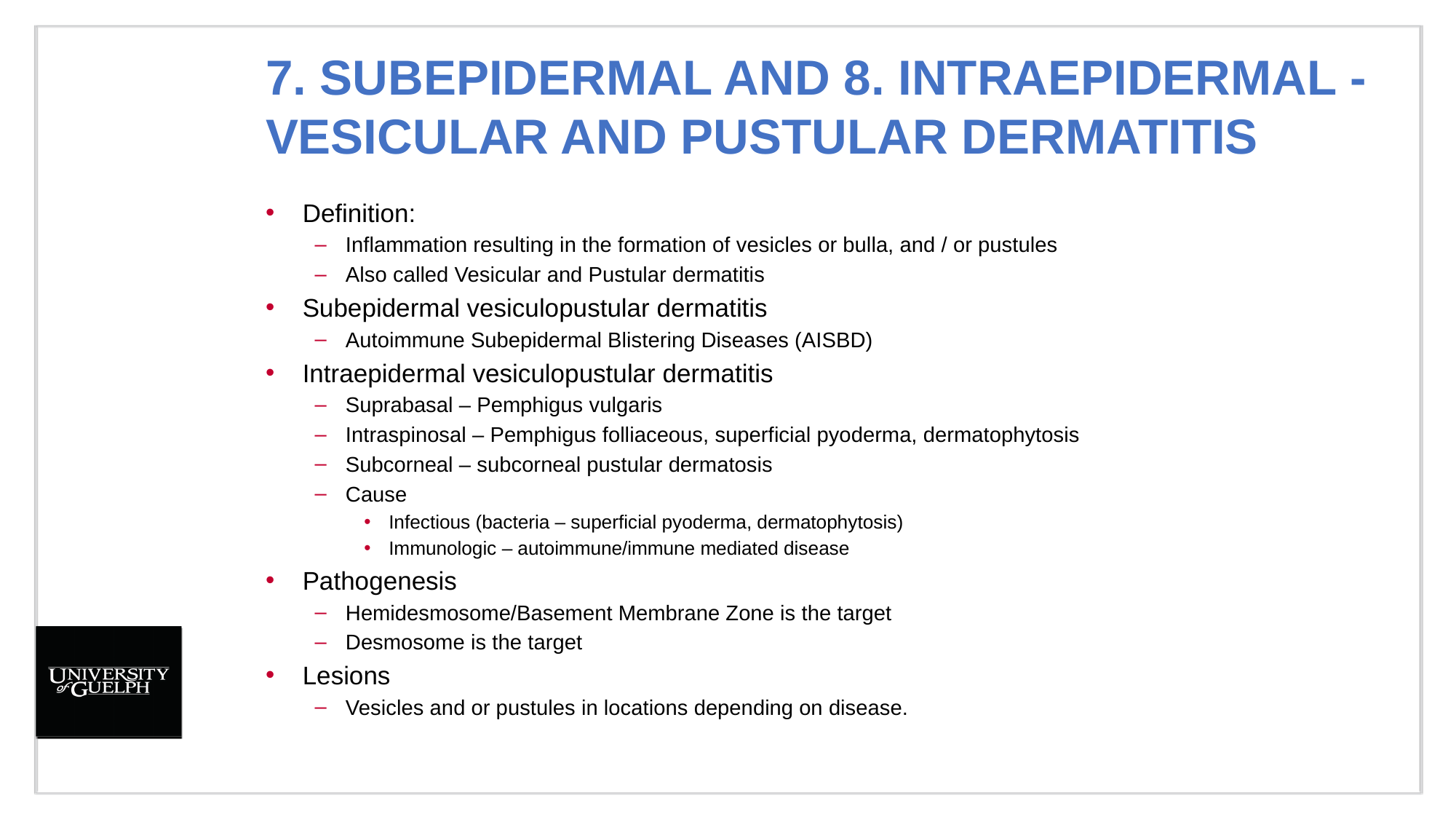

# 7. Subepidermal and 8. intraepidermal - Vesicular and pustular dermatitis
Definition:
Inflammation resulting in the formation of vesicles or bulla, and / or pustules
Also called Vesicular and Pustular dermatitis
Subepidermal vesiculopustular dermatitis
Autoimmune Subepidermal Blistering Diseases (AISBD)
Intraepidermal vesiculopustular dermatitis
Suprabasal – Pemphigus vulgaris
Intraspinosal – Pemphigus folliaceous, superficial pyoderma, dermatophytosis
Subcorneal – subcorneal pustular dermatosis
Cause
Infectious (bacteria – superficial pyoderma, dermatophytosis)
Immunologic – autoimmune/immune mediated disease
Pathogenesis
Hemidesmosome/Basement Membrane Zone is the target
Desmosome is the target
Lesions
Vesicles and or pustules in locations depending on disease.